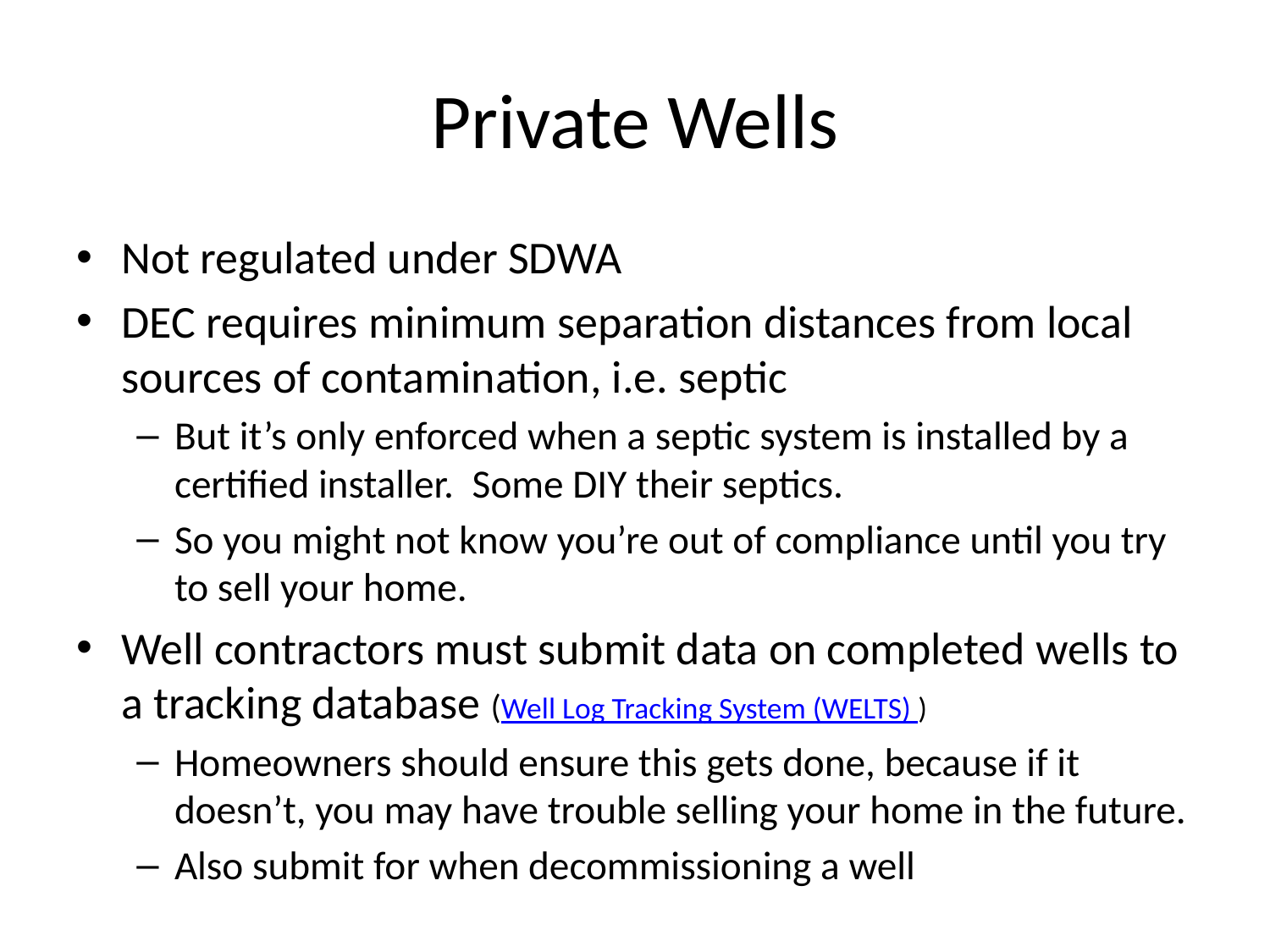

# Private Wells
Not regulated under SDWA
DEC requires minimum separation distances from local sources of contamination, i.e. septic
But it’s only enforced when a septic system is installed by a certified installer.  Some DIY their septics.
So you might not know you’re out of compliance until you try to sell your home.
Well contractors must submit data on completed wells to a tracking database (Well Log Tracking System (WELTS) )
Homeowners should ensure this gets done, because if it doesn’t, you may have trouble selling your home in the future.
Also submit for when decommissioning a well